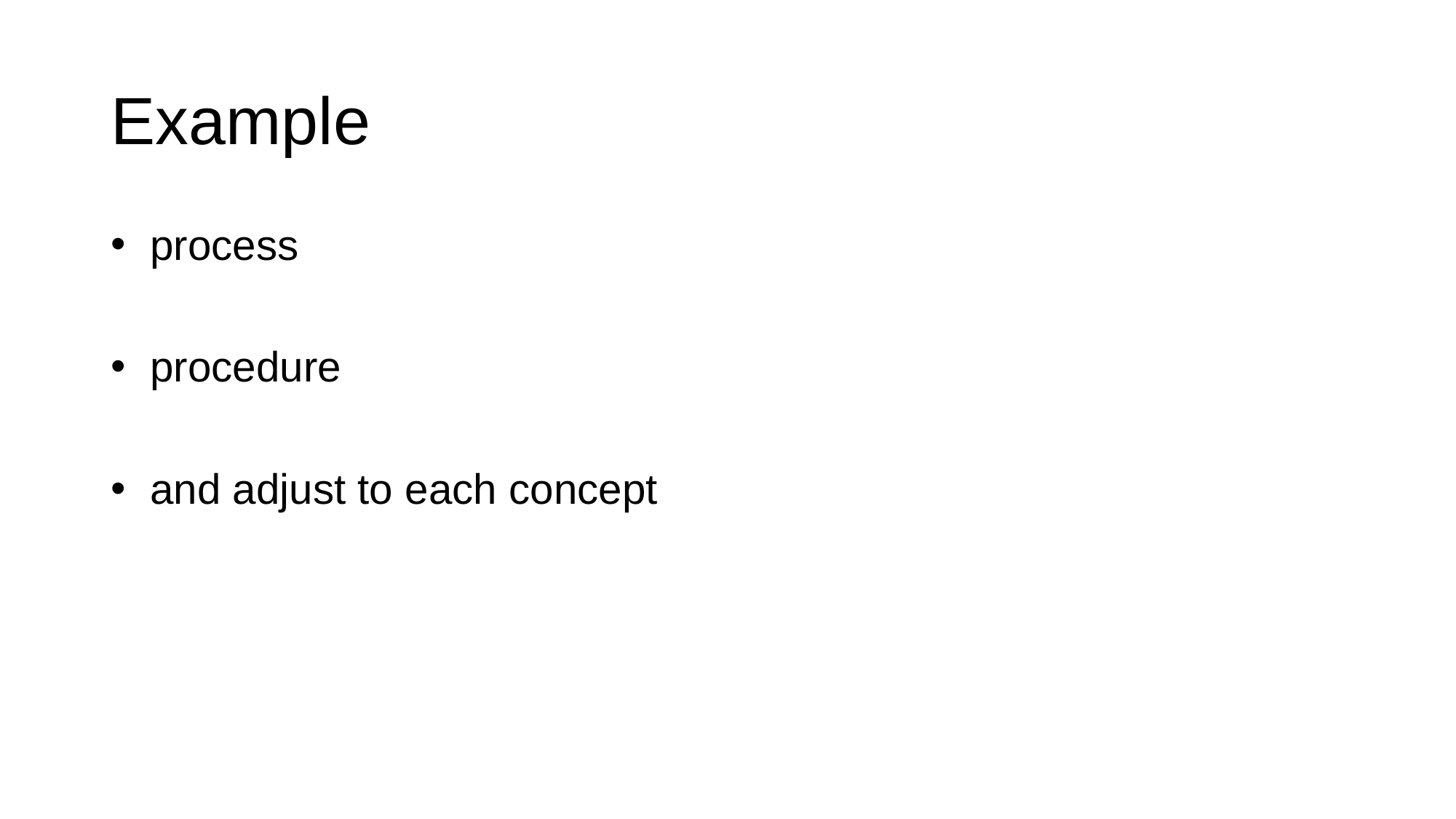

# Example
 process

 procedure

 and adjust to each concept